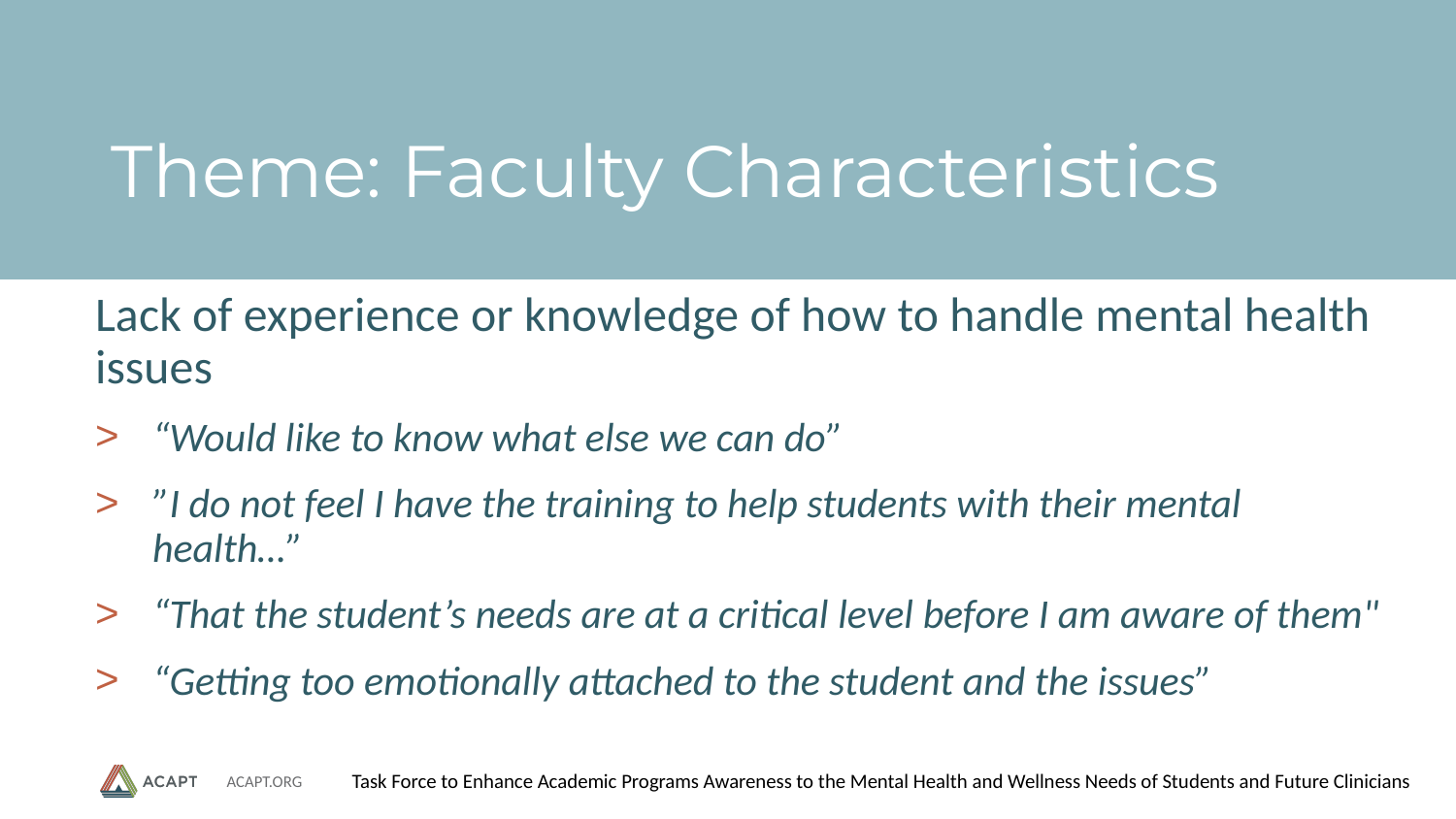

# Theme: Faculty Characteristics
Lack of experience or knowledge of how to handle mental health issues
“Would like to know what else we can do”
”I do not feel I have the training to help students with their mental health…”
“That the student’s needs are at a critical level before I am aware of them"
“Getting too emotionally attached to the student and the issues”